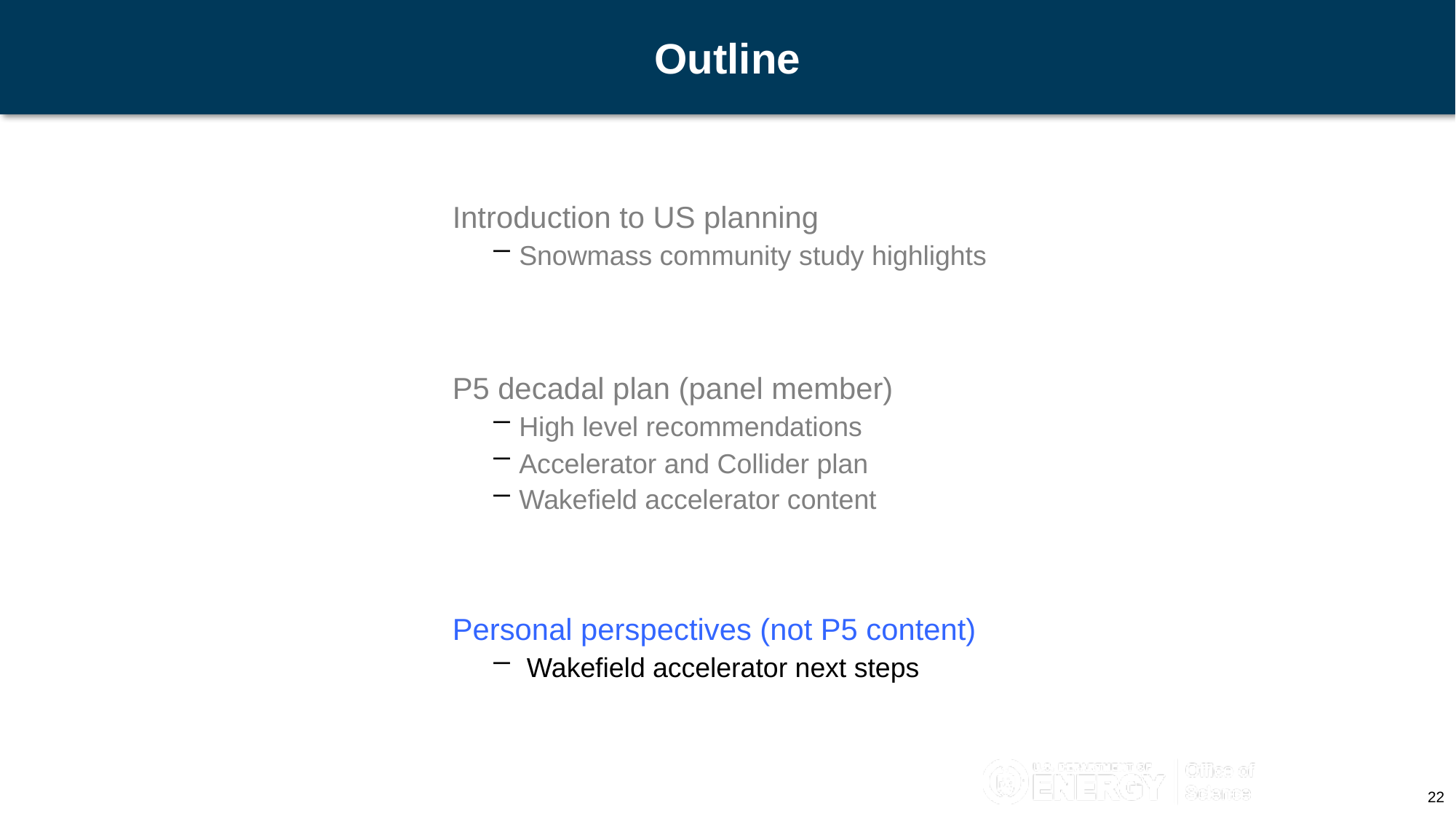

Outline
Introduction to US planning
Snowmass community study highlights

P5 decadal plan (panel member)
High level recommendations
Accelerator and Collider plan
Wakefield accelerator content

Personal perspectives (not P5 content)
 Wakefield accelerator next steps
22